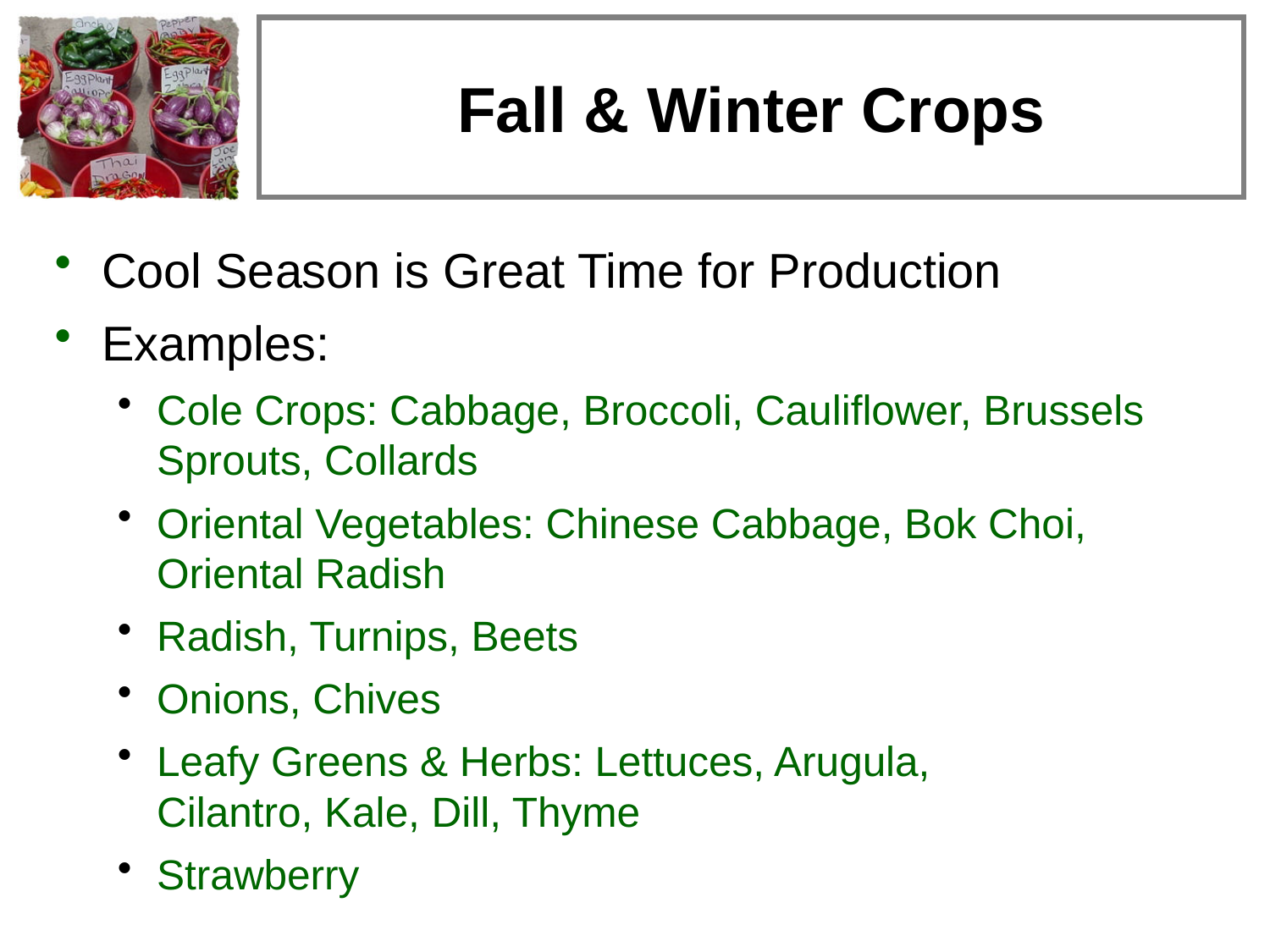

# Fall & Winter Crops
Cool Season is Great Time for Production
Examples:
Cole Crops: Cabbage, Broccoli, Cauliflower, Brussels Sprouts, Collards
Oriental Vegetables: Chinese Cabbage, Bok Choi, Oriental Radish
Radish, Turnips, Beets
Onions, Chives
Leafy Greens & Herbs: Lettuces, Arugula,
Cilantro, Kale, Dill, Thyme
Strawberry